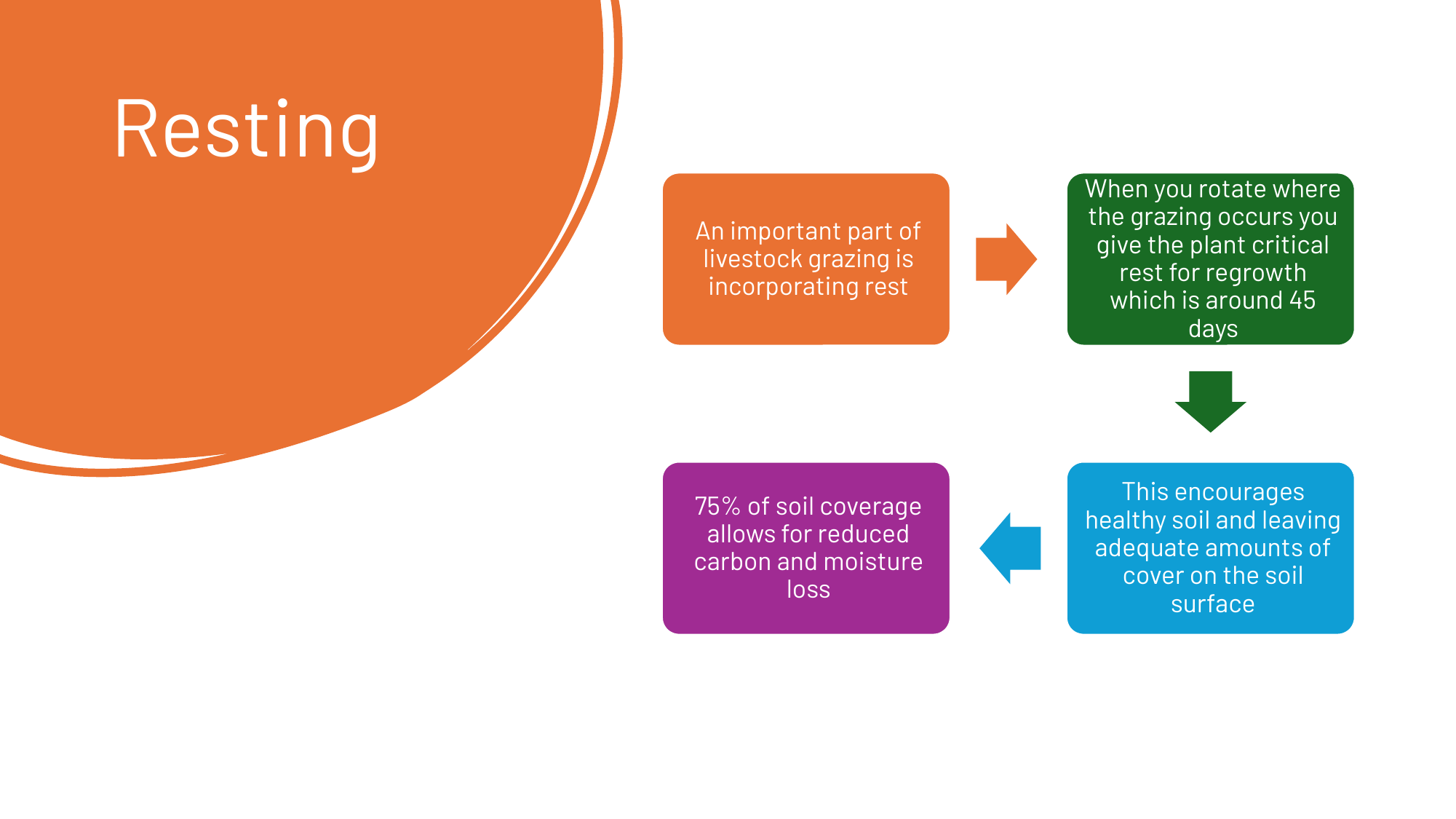

An important part of livestock grazing is incorporating rest

When you rotate where the grazing occurs you give the plant critical rest for regrowth which is around 45 days

This encourages healthy soil and leaving adequate amounts of cover on the soil surface

75% of soil coverage allows for reduced carbon and moisture loss
# Resting